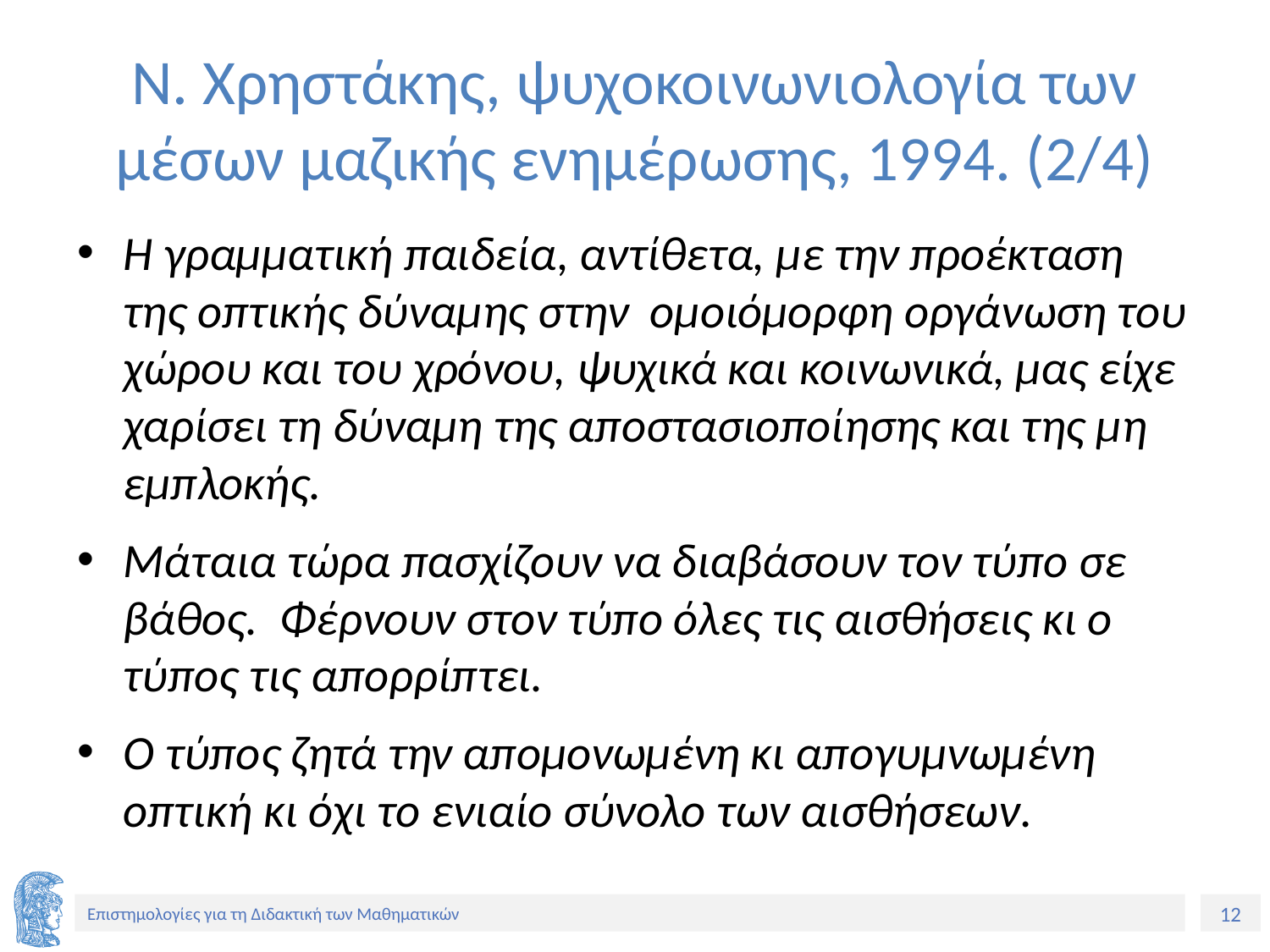

# Ν. Χρηστάκης, ψυχοκοινωνιολογία των μέσων μαζικής ενημέρωσης, 1994. (2/4)
Η γραμματική παιδεία, αντίθετα, με την προέκταση της οπτικής δύναμης στην  ομοιόμορφη οργάνωση του χώρου και του χρόνου, ψυχικά και κοινωνικά, μας είχε χαρίσει τη δύναμη της αποστασιοποίησης και της μη εμπλοκής.
Μάταια τώρα πασχίζουν να διαβάσουν τον τύπο σε βάθος.  Φέρνουν στον τύπο όλες τις αισθήσεις κι ο τύπος τις απορρίπτει.
Ο τύπος ζητά την απομονωμένη κι απογυμνωμένη οπτική κι όχι το ενιαίο σύνολο των αισθήσεων.